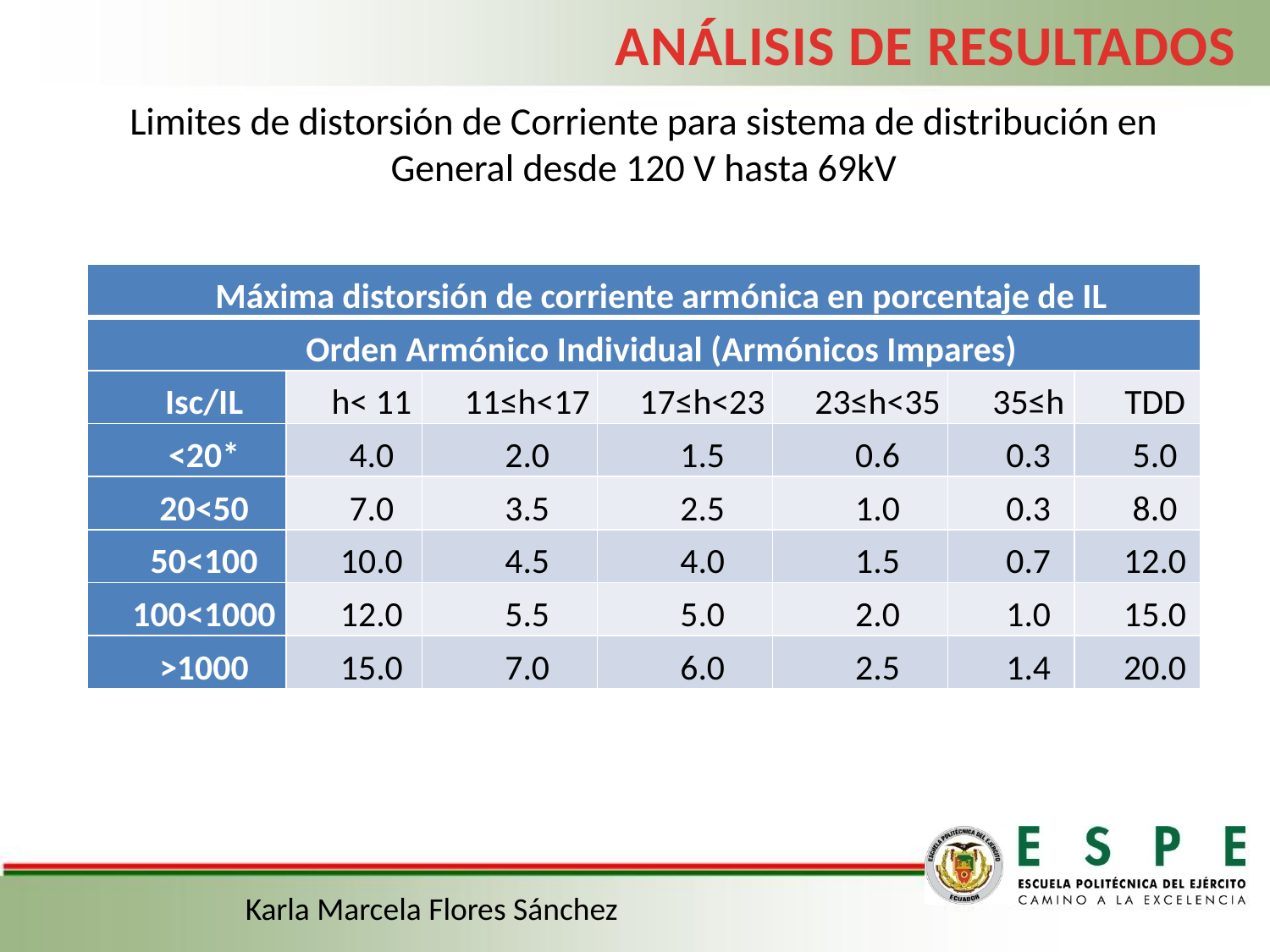

ANÁLISIS DE RESULTADOS
Limites de distorsión de Corriente para sistema de distribución en General desde 120 V hasta 69kV
| Máxima distorsión de corriente armónica en porcentaje de IL |  |  |  |  |  |  |
| --- | --- | --- | --- | --- | --- | --- |
| Orden Armónico Individual (Armónicos Impares) |  |  |  |  |  |  |
| Isc/IL | h< 11 | 11≤h<17 | 17≤h<23 | 23≤h<35 | 35≤h | TDD |
| <20\* | 4.0 | 2.0 | 1.5 | 0.6 | 0.3 | 5.0 |
| 20<50 | 7.0 | 3.5 | 2.5 | 1.0 | 0.3 | 8.0 |
| 50<100 | 10.0 | 4.5 | 4.0 | 1.5 | 0.7 | 12.0 |
| 100<1000 | 12.0 | 5.5 | 5.0 | 2.0 | 1.0 | 15.0 |
| >1000 | 15.0 | 7.0 | 6.0 | 2.5 | 1.4 | 20.0 |
Karla Marcela Flores Sánchez